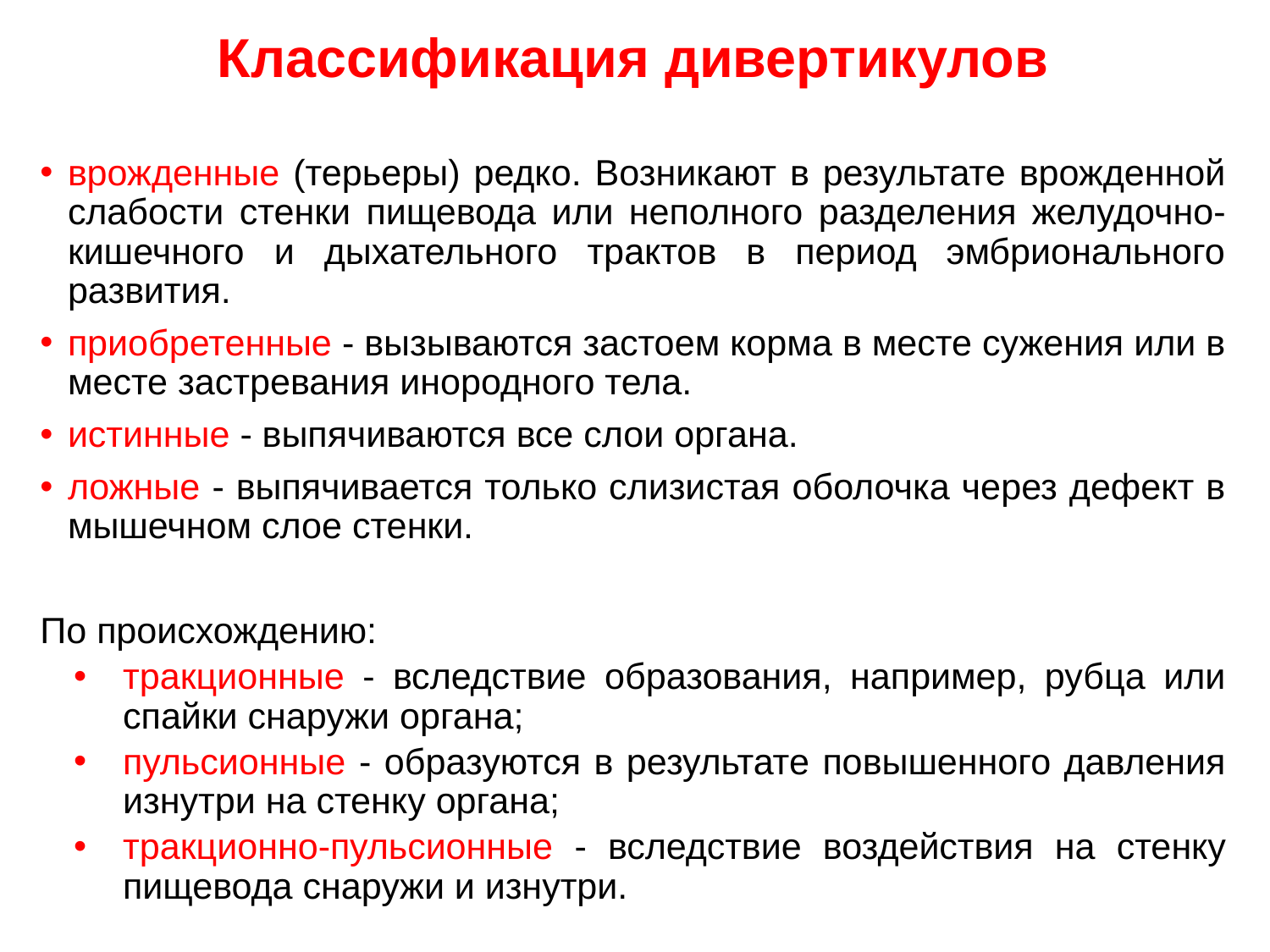

Классификация дивертикулов

врожденные (терьеры) редко. Возникают в результате врожденной слабости стенки пищевода или неполного разделения желудочно-кишечного и дыхательного трактов в период эмбрионального развития.
приобретенные - вызываются застоем корма в месте сужения или в месте застревания инородного тела.
истинные - выпячиваются все слои органа.
ложные - выпячивается только слизистая оболочка через дефект в мышечном слое стенки.

По происхождению:
тракционные - вследствие образования, например, рубца или спайки снаружи органа;
пульсионные - образуются в результате повышенного давления изнутри на стенку органа;
тракционно-пульсионные - вследствие воздействия на стенку пищевода снаружи и изнутри.